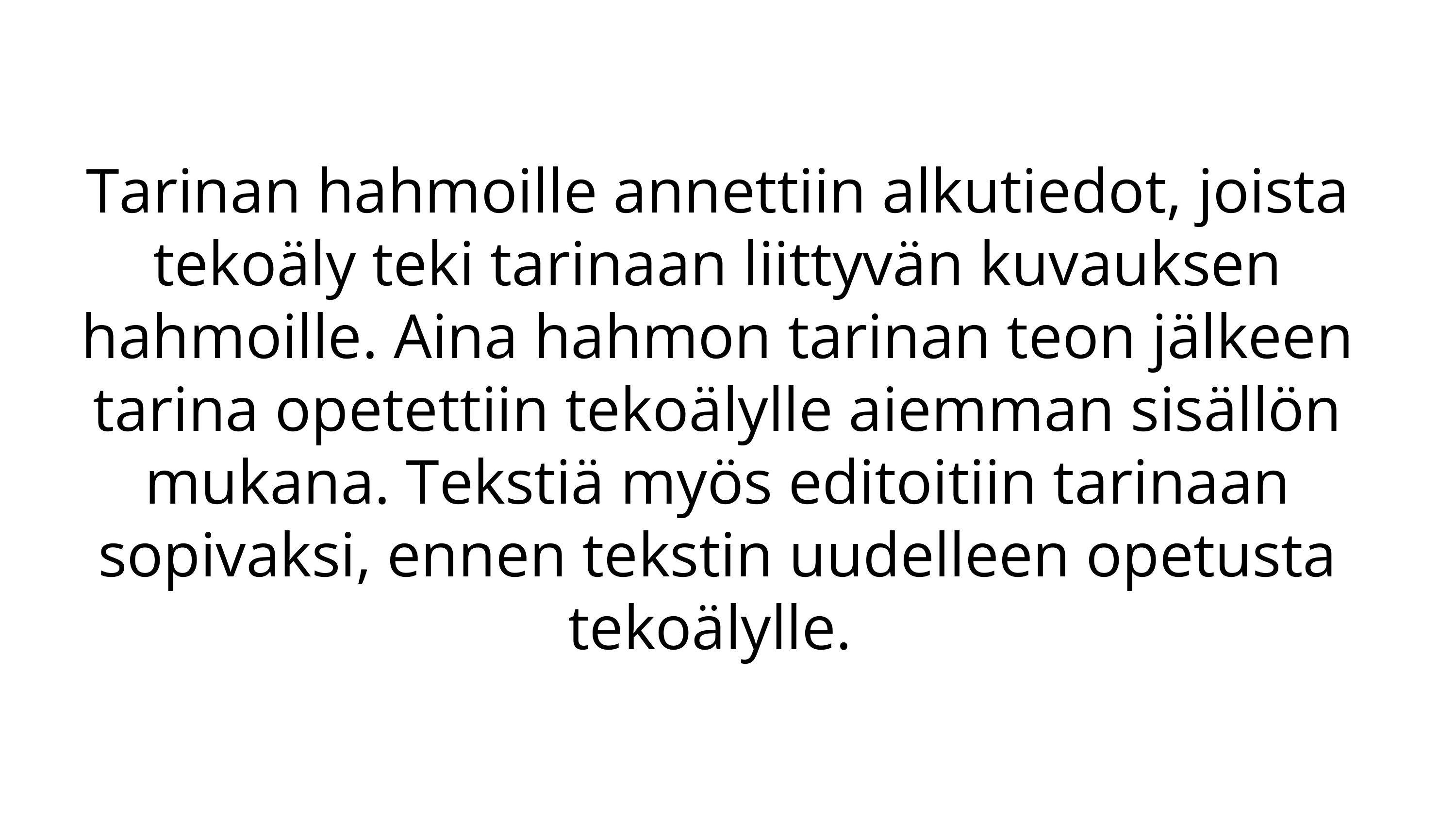

Tarinan hahmoille annettiin alkutiedot, joista tekoäly teki tarinaan liittyvän kuvauksen hahmoille. Aina hahmon tarinan teon jälkeen tarina opetettiin tekoälylle aiemman sisällön mukana. Tekstiä myös editoitiin tarinaan sopivaksi, ennen tekstin uudelleen opetusta tekoälylle.